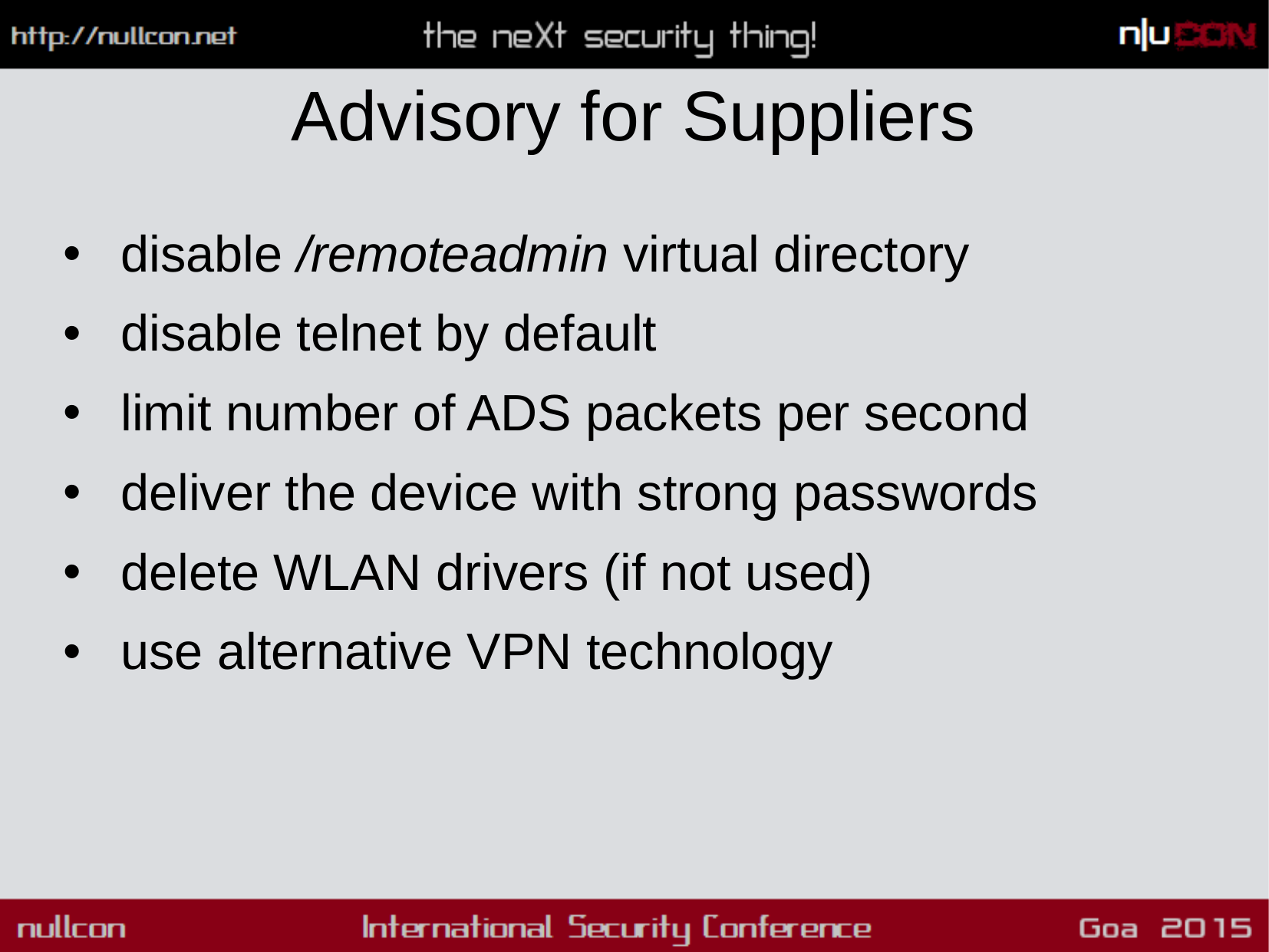

# Advisory for Suppliers
disable /remoteadmin virtual directory
disable telnet by default
limit number of ADS packets per second
deliver the device with strong passwords
delete WLAN drivers (if not used)
use alternative VPN technology